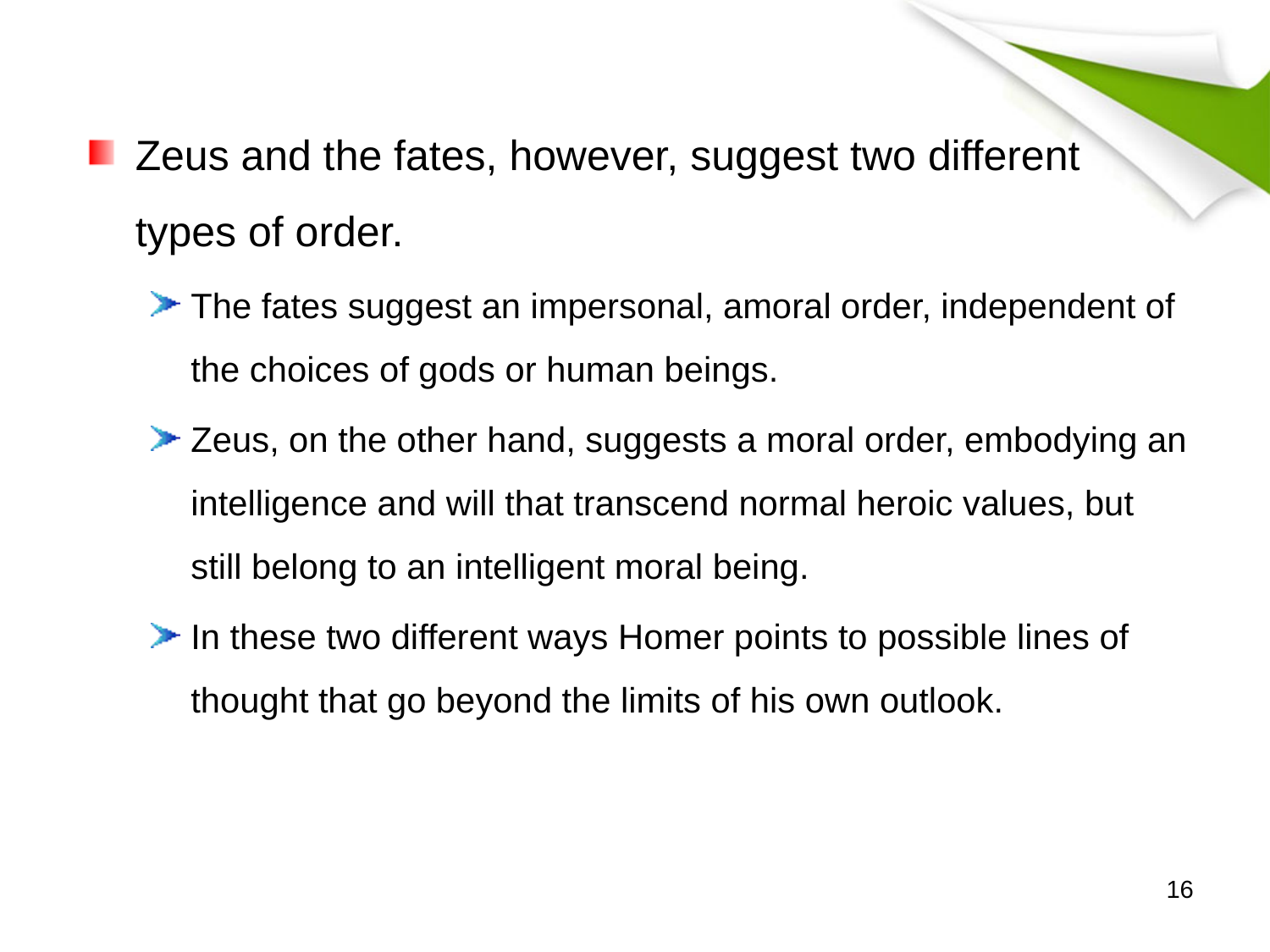

Zeus and the fates, however, suggest two different types of order.
The fates suggest an impersonal, amoral order, independent of the choices of gods or human beings.
Zeus, on the other hand, suggests a moral order, embodying an intelligence and will that transcend normal heroic values, but still belong to an intelligent moral being.
In these two different ways Homer points to possible lines of thought that go beyond the limits of his own outlook.
16